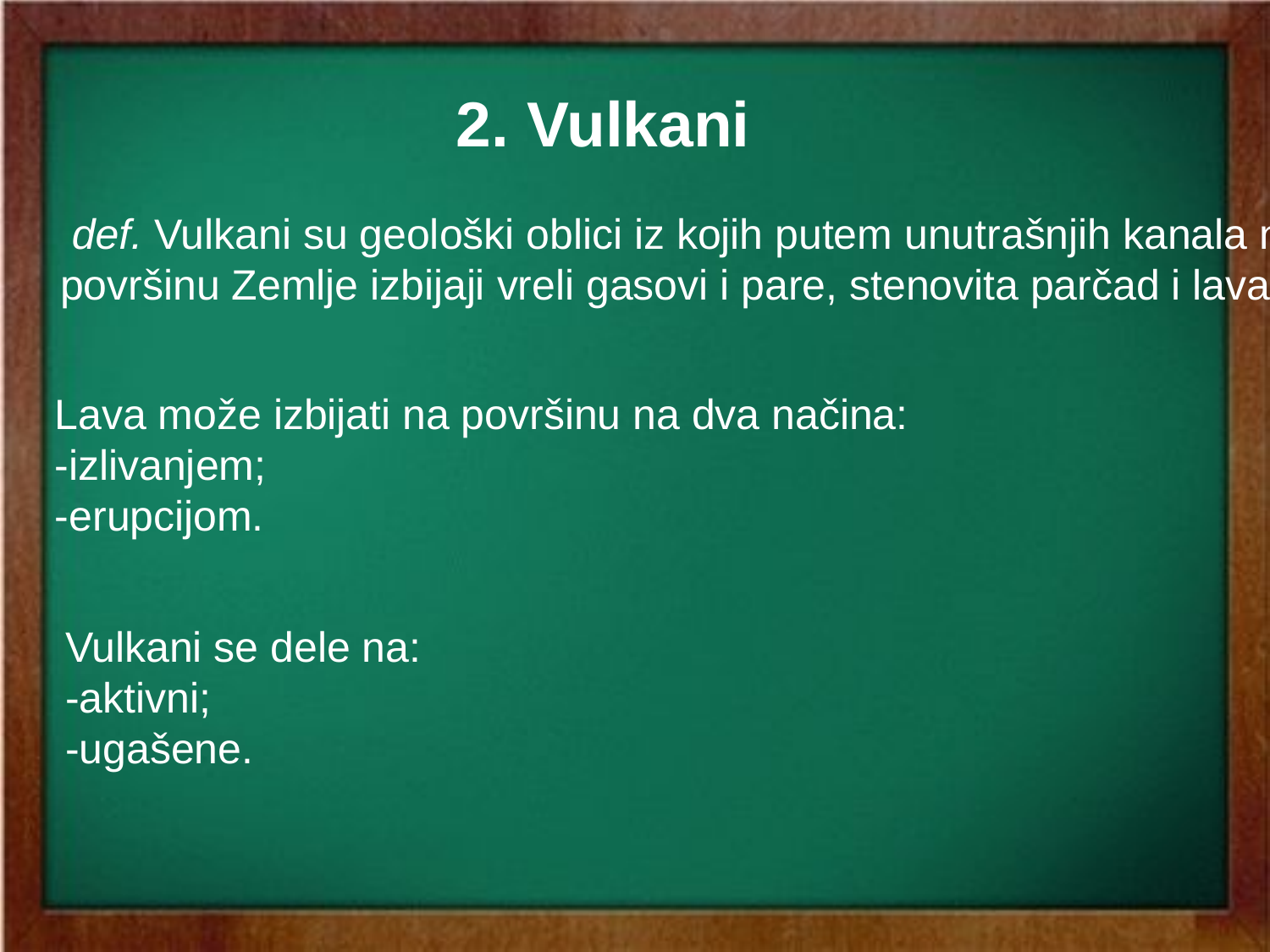

2. Vulkani
     def. Vulkani su geološki oblici iz kojih putem unutrašnjih kanala na površinu Zemlje izbijaji vreli gasovi i pare, stenovita parčad i lava.
Lava može izbijati na površinu na dva načina:
-izlivanjem;
-erupcijom.
Vulkani se dele na:
-aktivni;
-ugašene.